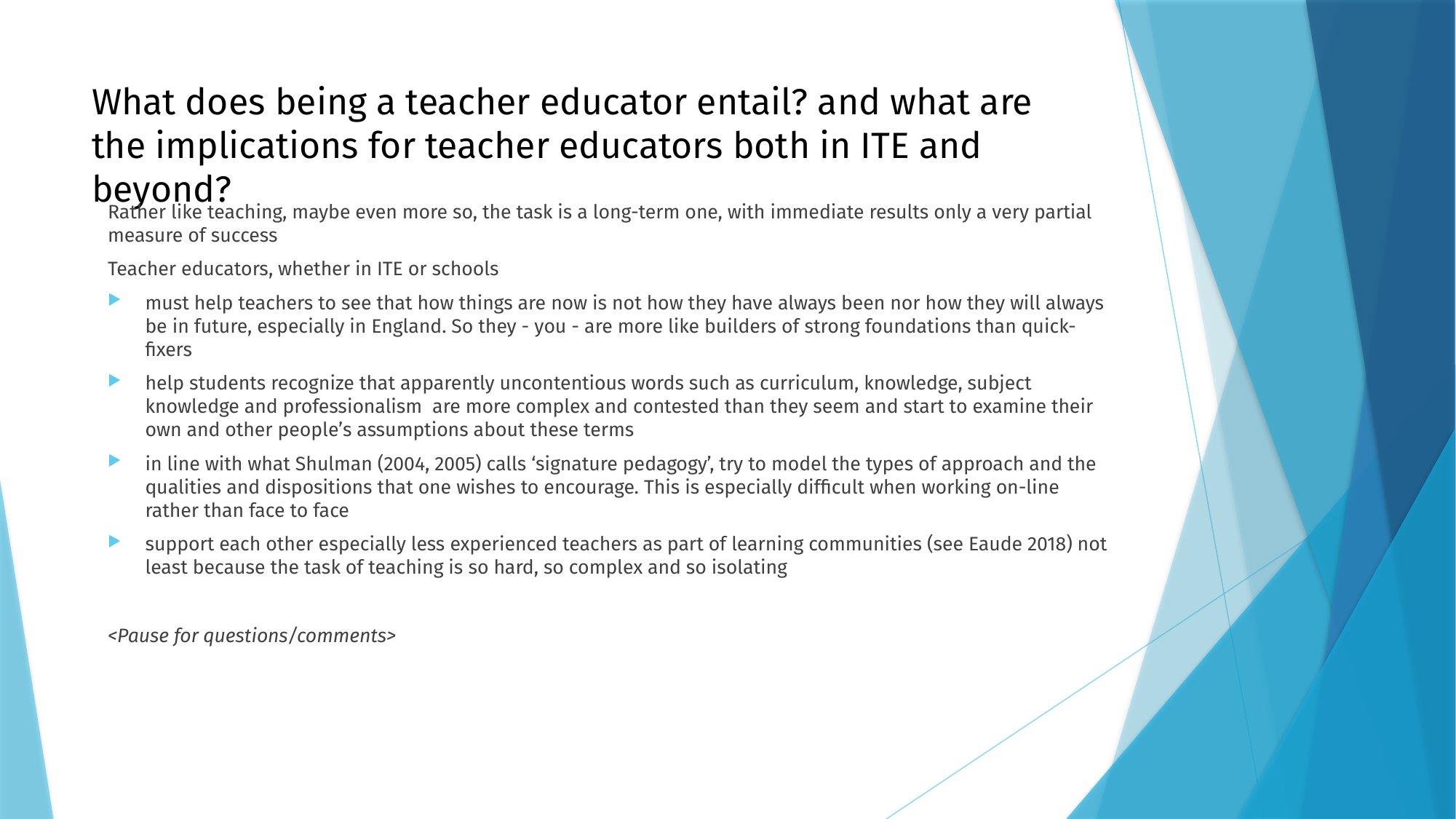

# What does being a teacher educator entail? and what are the implications for teacher educators both in ITE and beyond?
Rather like teaching, maybe even more so, the task is a long-term one, with immediate results only a very partial measure of success
Teacher educators, whether in ITE or schools
must help teachers to see that how things are now is not how they have always been nor how they will always be in future, especially in England. So they - you - are more like builders of strong foundations than quick-fixers
help students recognize that apparently uncontentious words such as curriculum, knowledge, subject knowledge and professionalism  are more complex and contested than they seem and start to examine their own and other people’s assumptions about these terms
in line with what Shulman (2004, 2005) calls ‘signature pedagogy’, try to model the types of approach and the qualities and dispositions that one wishes to encourage. This is especially difficult when working on-line rather than face to face
support each other especially less experienced teachers as part of learning communities (see Eaude 2018) not least because the task of teaching is so hard, so complex and so isolating

<Pause for questions/comments>